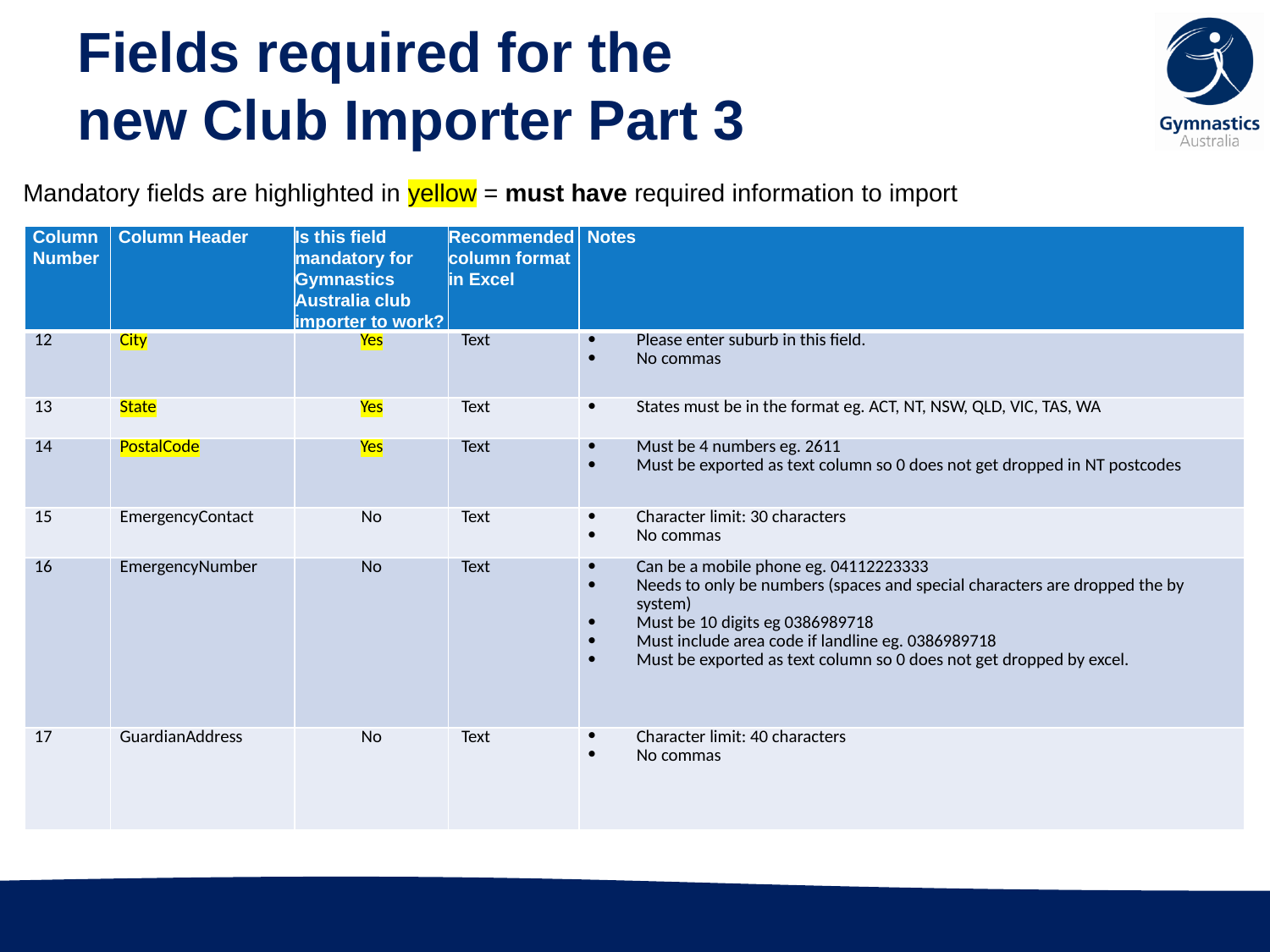

# Fields required for the new Club Importer Part 3
Mandatory fields are highlighted in yellow = must have required information to import
| Column Number | Column Header | Is this field mandatory for Gymnastics Australia club importer to work? | Recommended column format in Excel | Notes |
| --- | --- | --- | --- | --- |
| 12 | City | Yes | Text | Please enter suburb in this field. No commas |
| 13 | State | Yes | Text | States must be in the format eg. ACT, NT, NSW, QLD, VIC, TAS, WA |
| 14 | PostalCode | Yes | Text | Must be 4 numbers eg. 2611 Must be exported as text column so 0 does not get dropped in NT postcodes |
| 15 | EmergencyContact | No | Text | Character limit: 30 characters No commas |
| 16 | EmergencyNumber | No | Text | Can be a mobile phone eg. 04112223333 Needs to only be numbers (spaces and special characters are dropped the by system) Must be 10 digits eg 0386989718 Must include area code if landline eg. 0386989718  Must be exported as text column so 0 does not get dropped by excel. |
| 17 | GuardianAddress | No | Text | Character limit: 40 characters No commas |